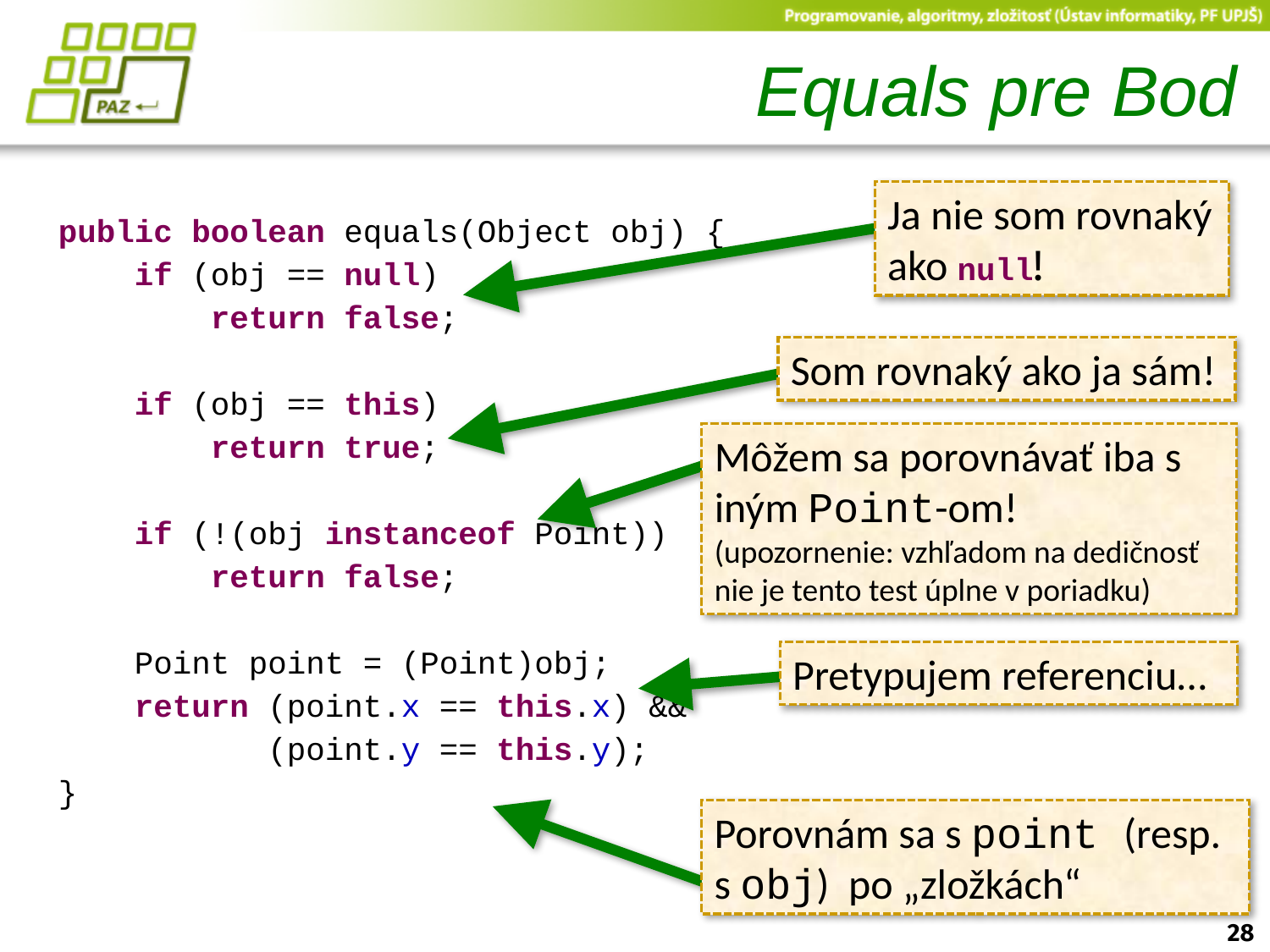

# Equals pre Bod
Ja nie som rovnaký ako null!
public boolean equals(Object obj) {
    if (obj == null)
        return false;

    if (obj == this)
        return true;

    if (!(obj instanceof Point))
        return false;

    Point point = (Point)obj;
    return (point.x == this.x) &&
           (point.y == this.y);
}

Som rovnaký ako ja sám!

Môžem sa porovnávať iba s iným Point-om!
(upozornenie: vzhľadom na dedičnosť nie je tento test úplne v poriadku)

Pretypujem referenciu…

Porovnám sa s point (resp. s obj)  po „zložkách“